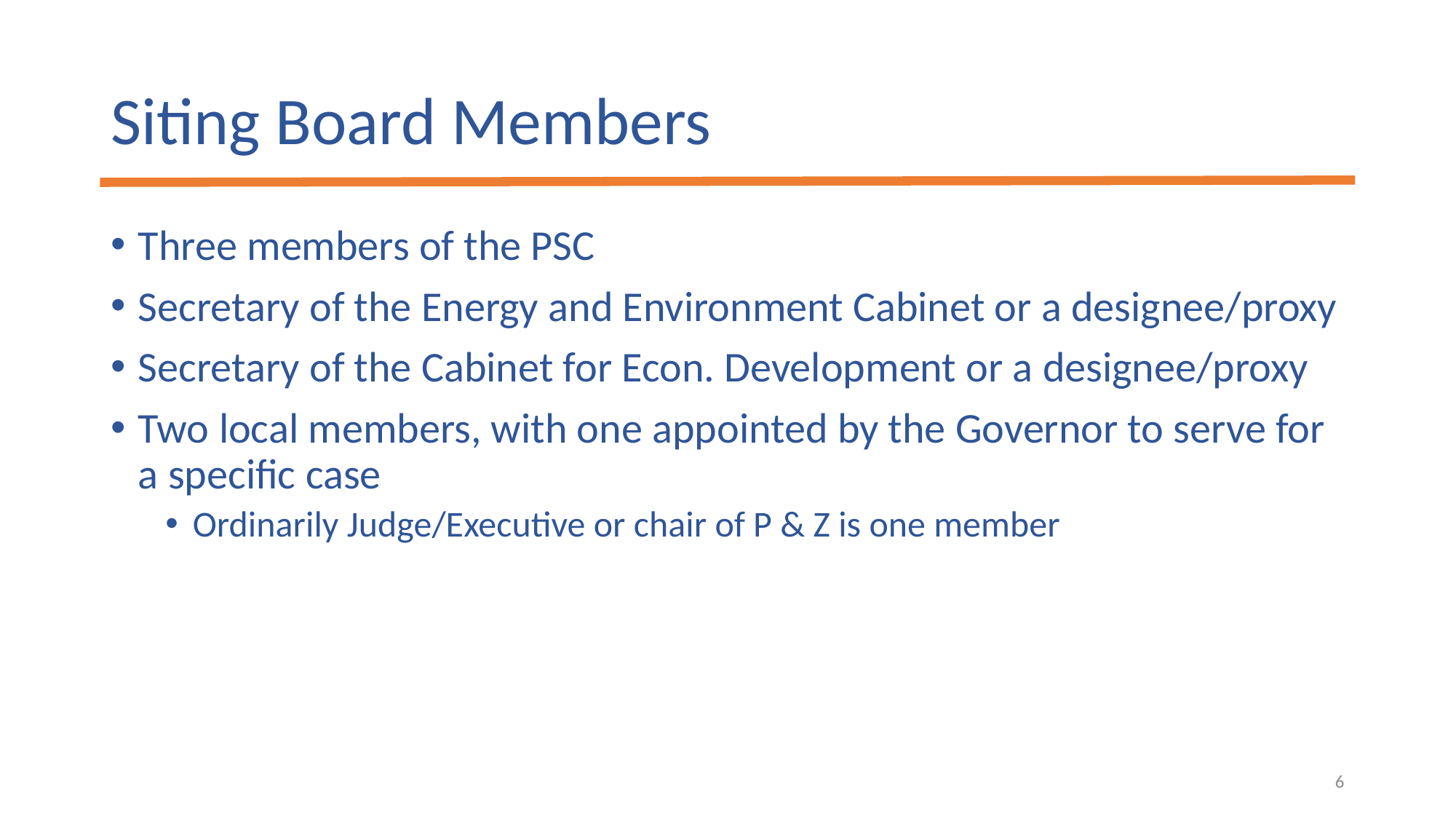

# Siting Board Members
Three members of the PSC
Secretary of the Energy and Environment Cabinet or a designee/proxy
Secretary of the Cabinet for Econ. Development or a designee/proxy
Two local members, with one appointed by the Governor to serve for a specific case
Ordinarily Judge/Executive or chair of P & Z is one member
6